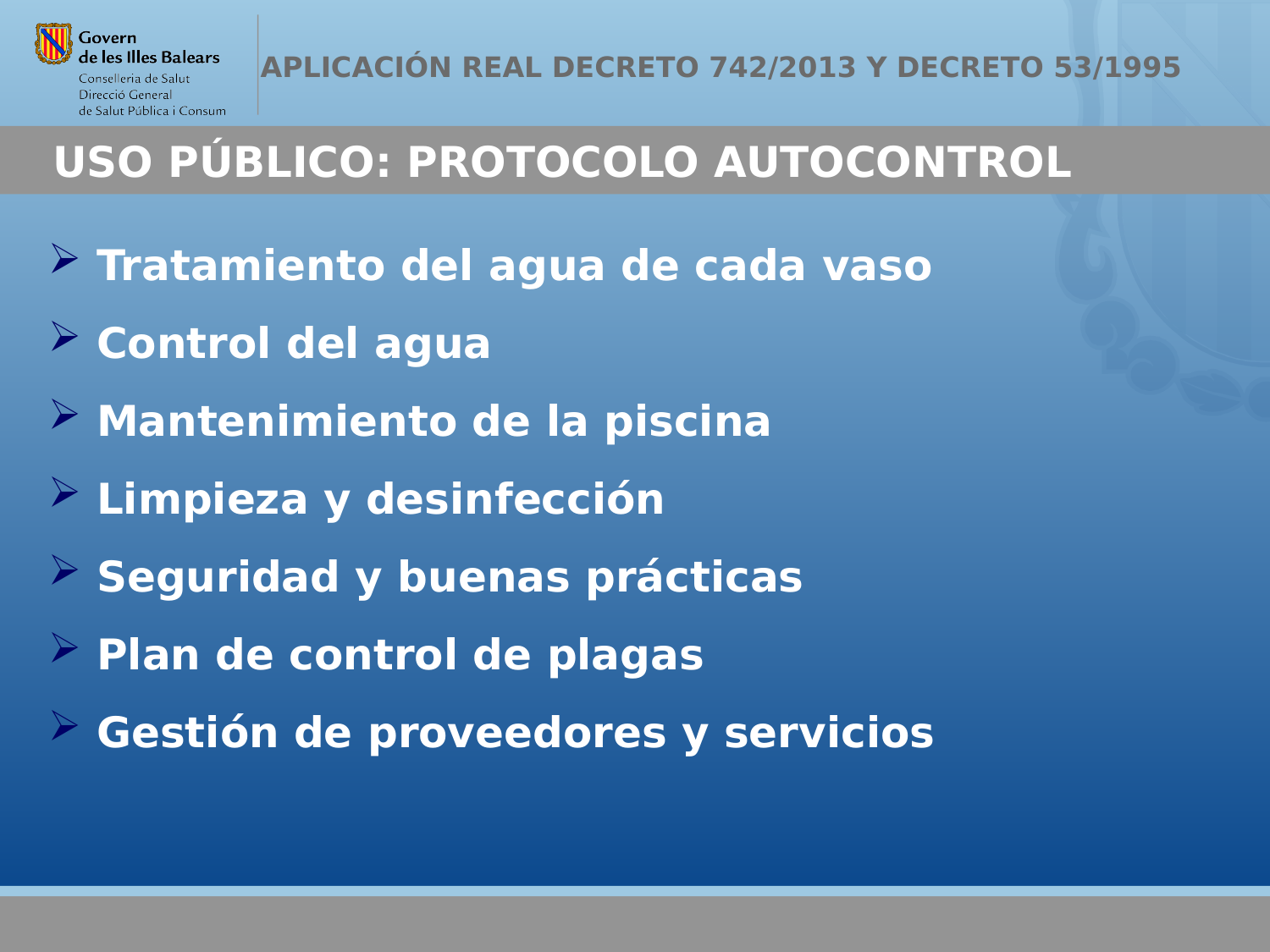

# USO PÚBLICO: PROTOCOLO AUTOCONTROL
 Tratamiento del agua de cada vaso
 Control del agua
 Mantenimiento de la piscina
 Limpieza y desinfección
 Seguridad y buenas prácticas
 Plan de control de plagas
 Gestión de proveedores y servicios